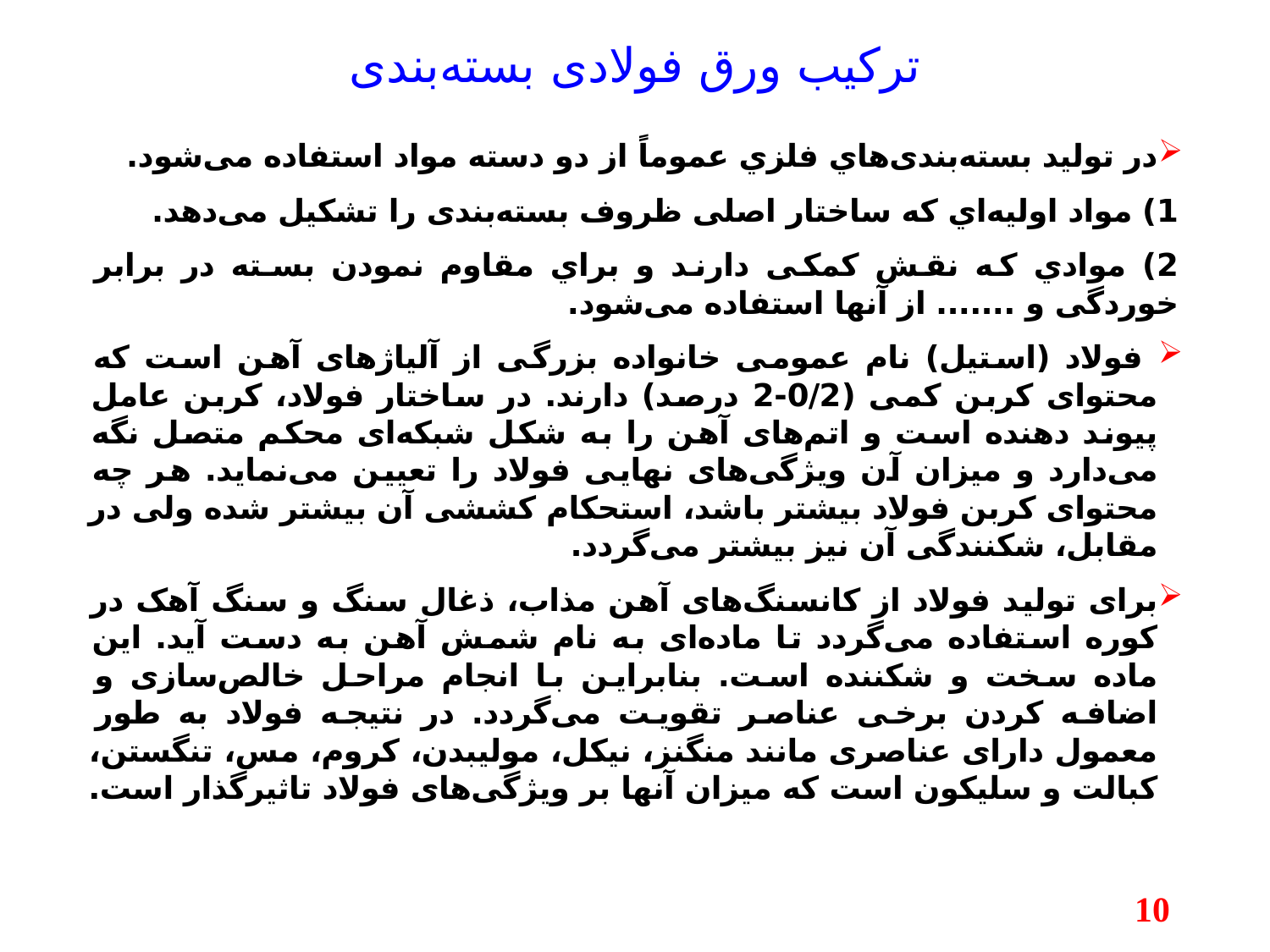

# ترکیب ورق فولادی بسته‌بندی
در تولید بسته‌بندی‌هاي فلزي عموماً از دو دسته مواد استفاده می‌شود.
1) مواد اولیه‌اي که ساختار اصلی ظروف بسته‌بندی را تشکیل می‌دهد.
2) موادي که نقش کمکی دارند و براي مقاوم نمودن بسـته در برابر خوردگی و ....... از آنها استفاده می‌شود.
 فولاد (استیل) نام عمومی خانواده بزرگی از آلیاژهای آهن است که محتوای کربن کمی (0/2-2 درصد) دارند. در ساختار فولاد، کربن عامل پیوند دهنده است و اتم‌های آهن را به شکل شبکه‌ای محکم متصل نگه می‌دارد و میزان آن ویژگی‌های نهایی فولاد را تعیین می‌نماید. هر چه محتوای کربن فولاد بیشتر باشد، استحکام کششی آن بیشتر شده ولی در مقابل، شکنندگی آن نیز بیشتر می‌گردد.
برای تولید فولاد از کانسنگ‌های آهن مذاب، ذغال سنگ و سنگ آهک در کوره استفاده می‌گردد تا ماده‌ای به نام شمش آهن به دست آید. این ماده سخت و شکننده است. بنابراین با انجام مراحل خالص‌سازی و اضافه کردن برخی عناصر تقویت می‌گردد. در نتیجه فولاد به طور معمول دارای عناصری مانند منگنز، نیکل، مولیبدن، کروم، مس، تنگستن، کبالت و سلیکون است که میزان آنها بر ویژگی‌های فولاد تاثیرگذار است.
10